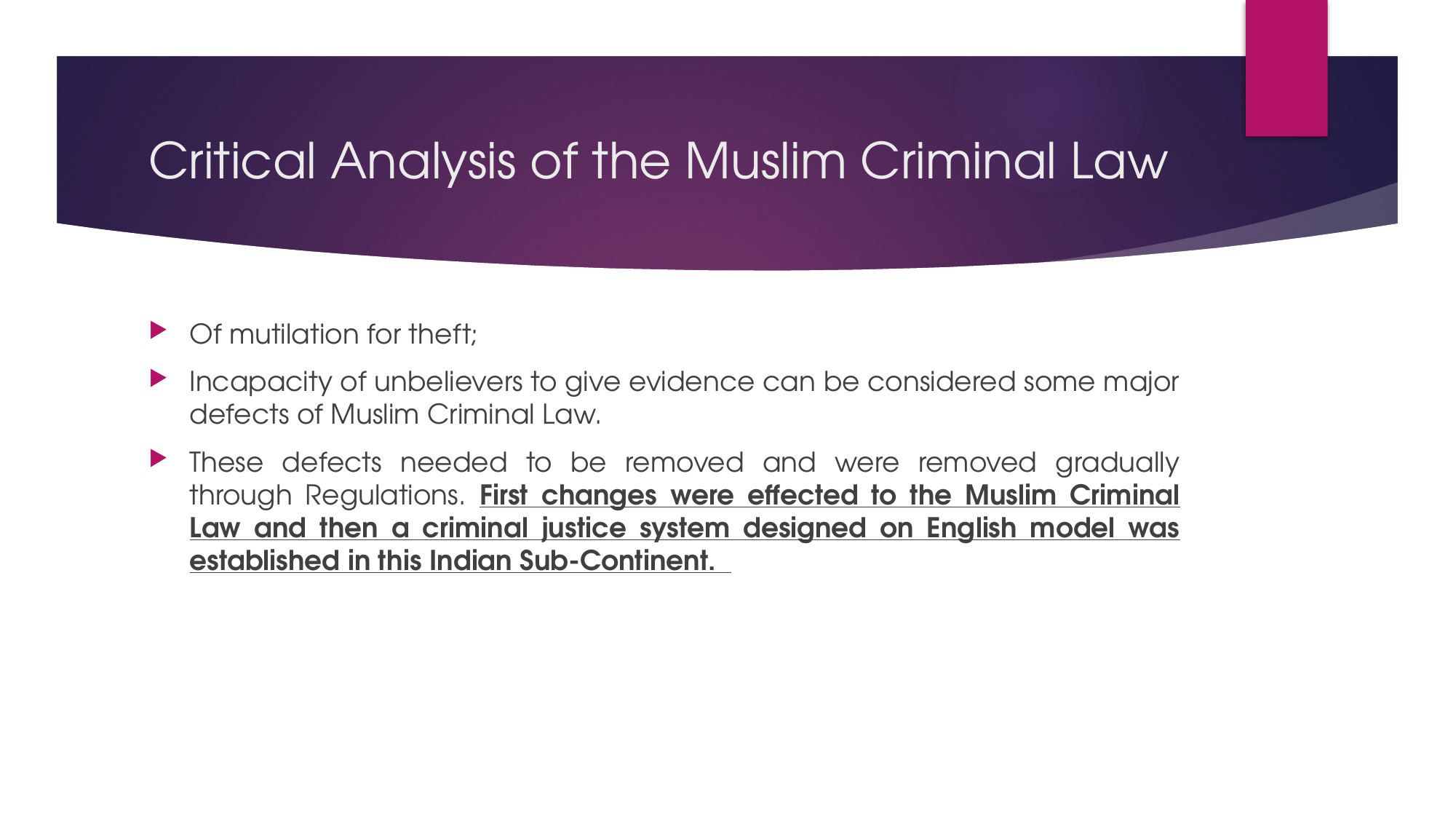

# Critical Analysis of the Muslim Criminal Law
Of mutilation for theft;
Incapacity of unbelievers to give evidence can be considered some major defects of Muslim Criminal Law.
These defects needed to be removed and were removed gradually through Regulations. First changes were effected to the Muslim Criminal Law and then a criminal justice system designed on English model was established in this Indian Sub-Continent.